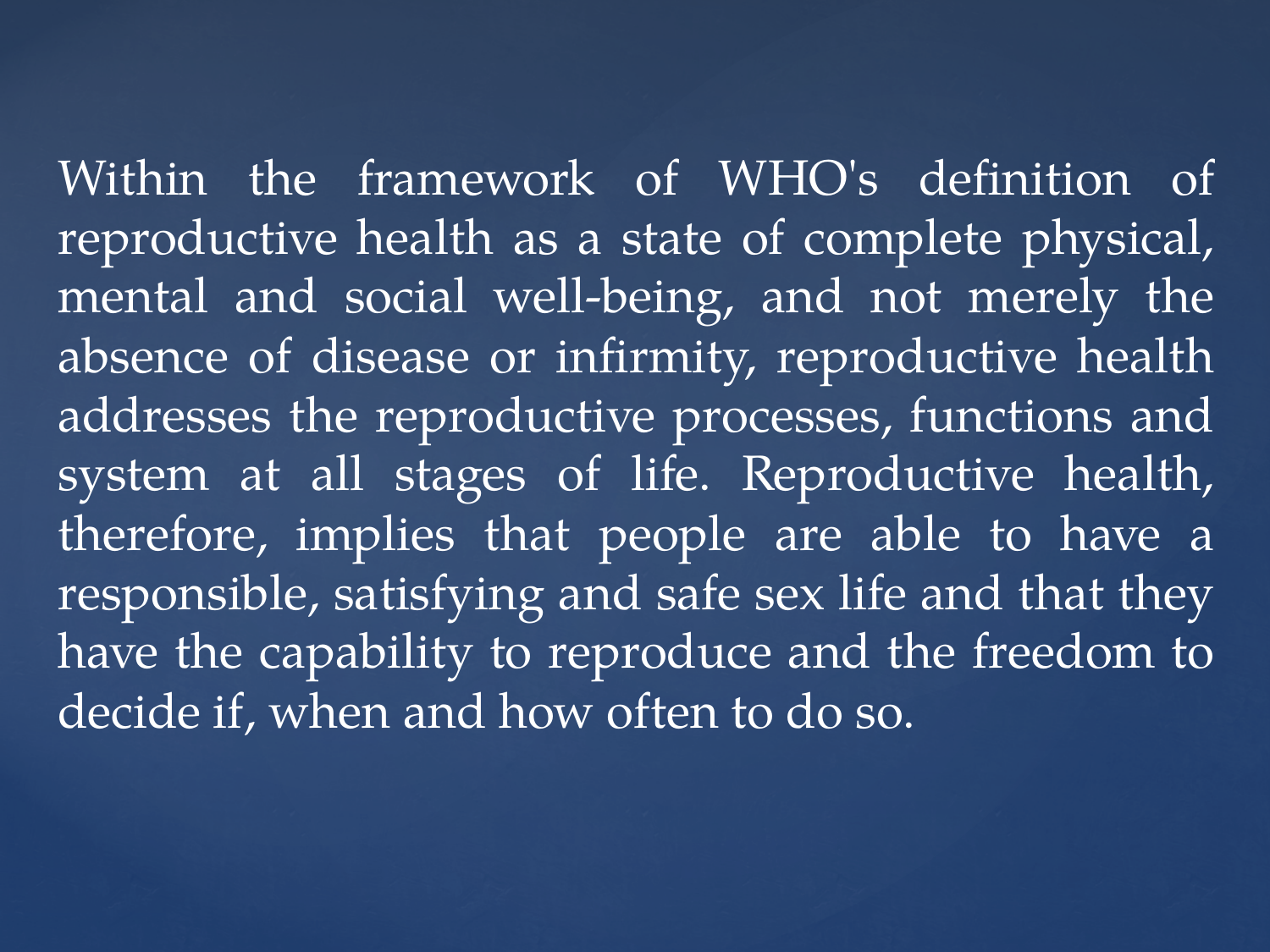

#
Within the framework of WHO's definition of reproductive health as a state of complete physical, mental and social well-being, and not merely the absence of disease or infirmity, reproductive health addresses the reproductive processes, functions and system at all stages of life. Reproductive health, therefore, implies that people are able to have a responsible, satisfying and safe sex life and that they have the capability to reproduce and the freedom to decide if, when and how often to do so.